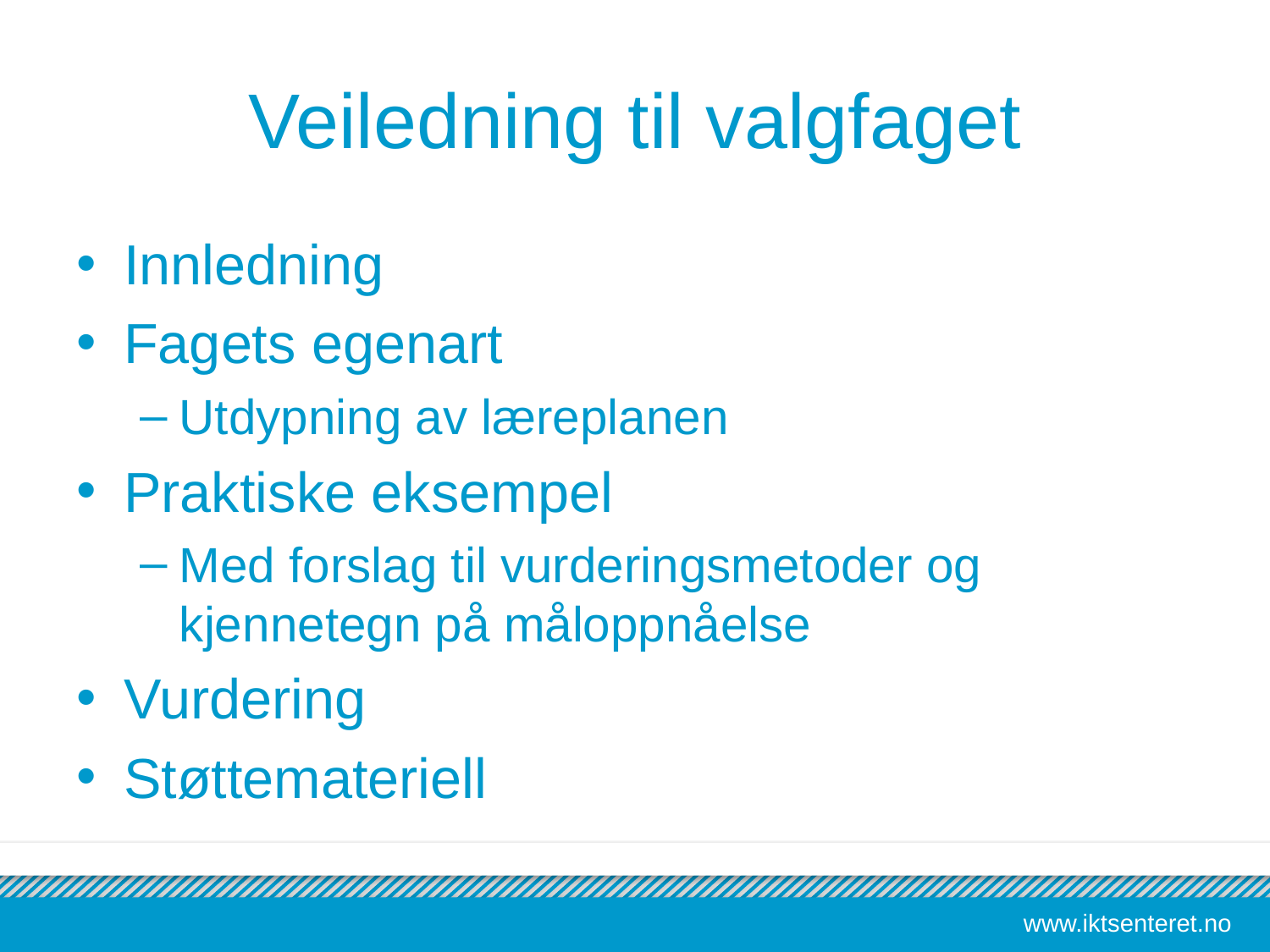

# Veiledning til valgfaget
Innledning
Fagets egenart
Utdypning av læreplanen
Praktiske eksempel
Med forslag til vurderingsmetoder og kjennetegn på måloppnåelse
Vurdering
Støttemateriell